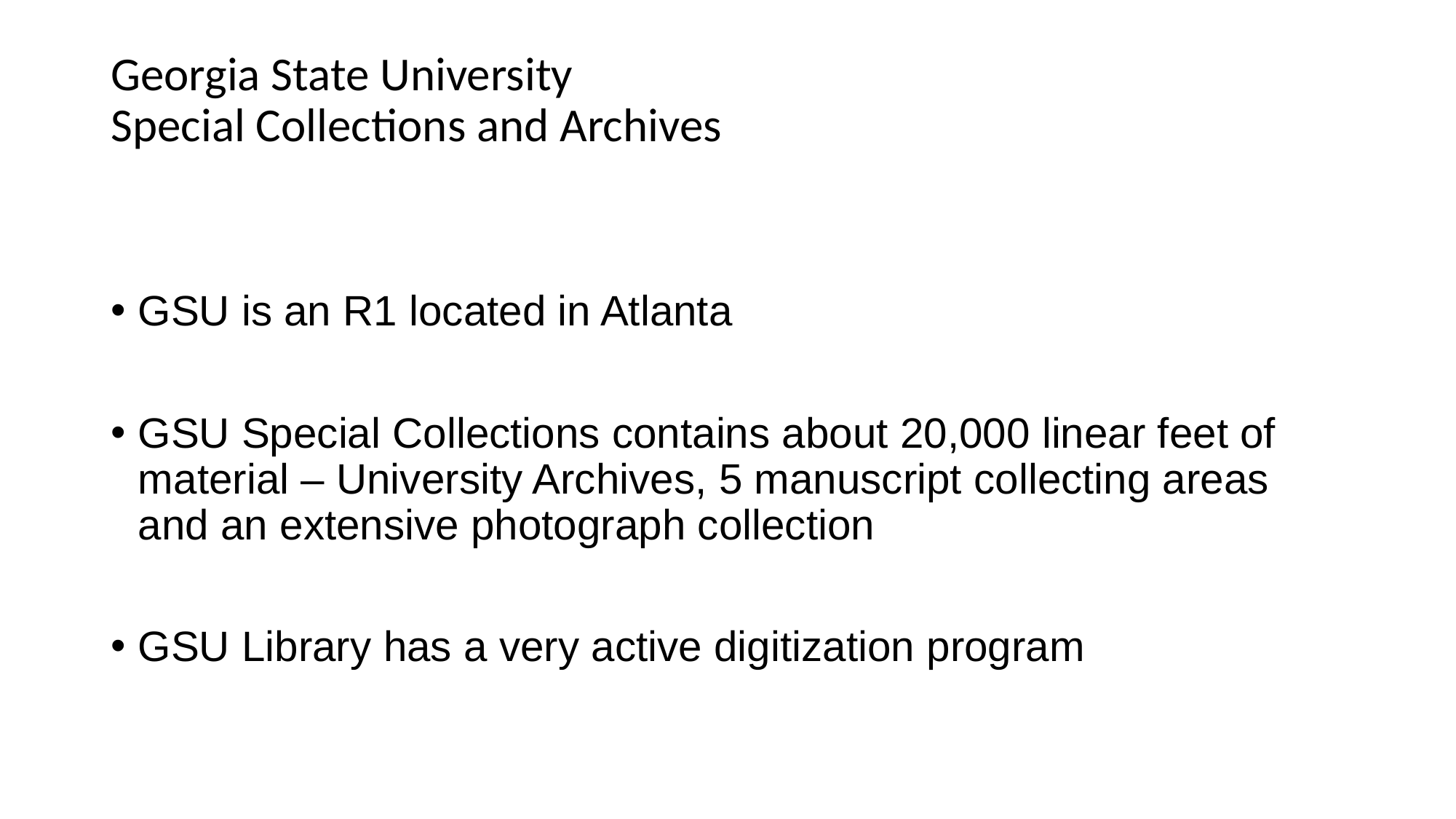

# Georgia State University Special Collections and Archives

GSU is an R1 located in Atlanta

GSU Special Collections contains about 20,000 linear feet of material – University Archives, 5 manuscript collecting areas and an extensive photograph collection

GSU Library has a very active digitization program